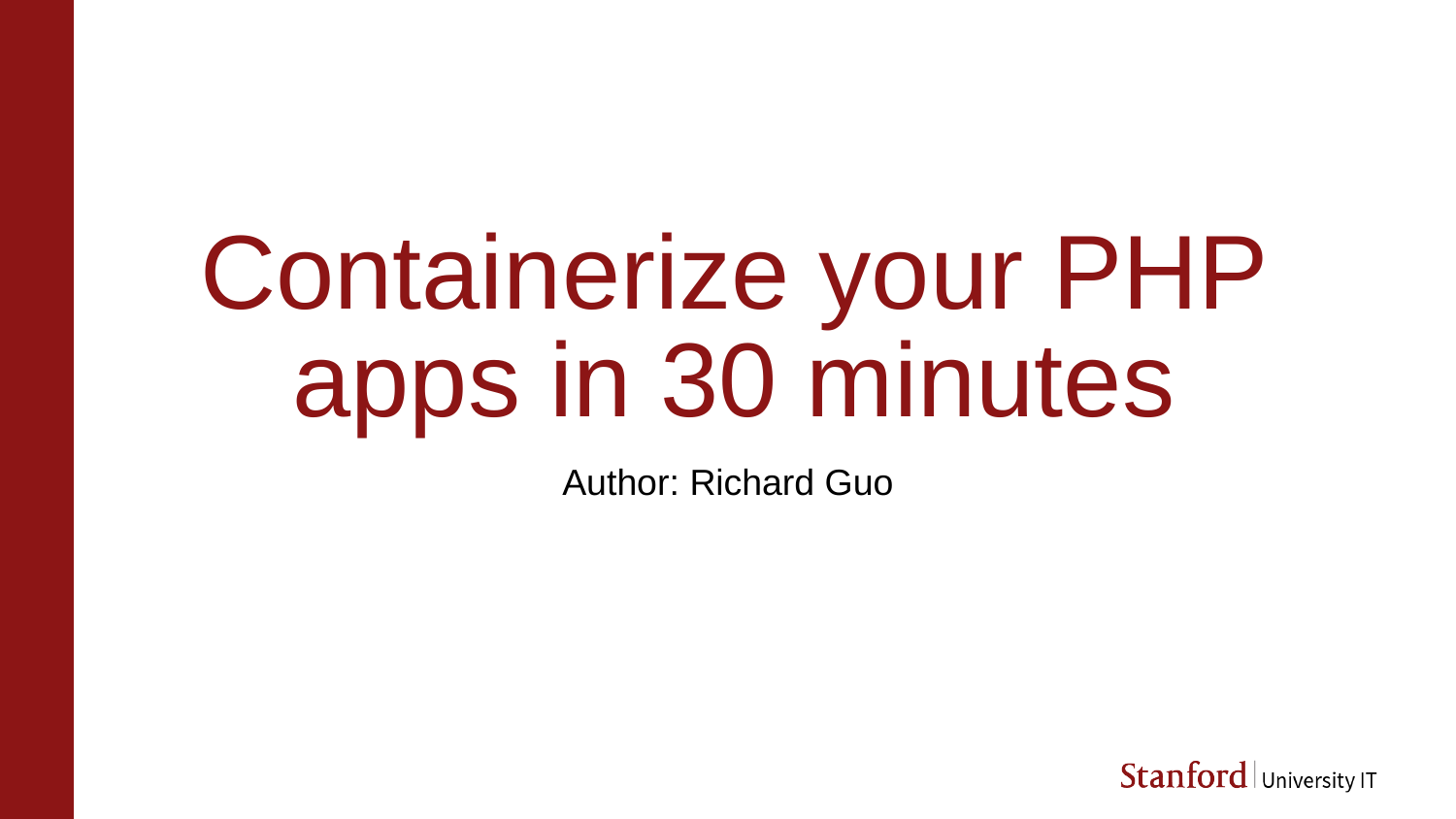

# Containerize your PHP apps in 30 minutes
Author: Richard Guo